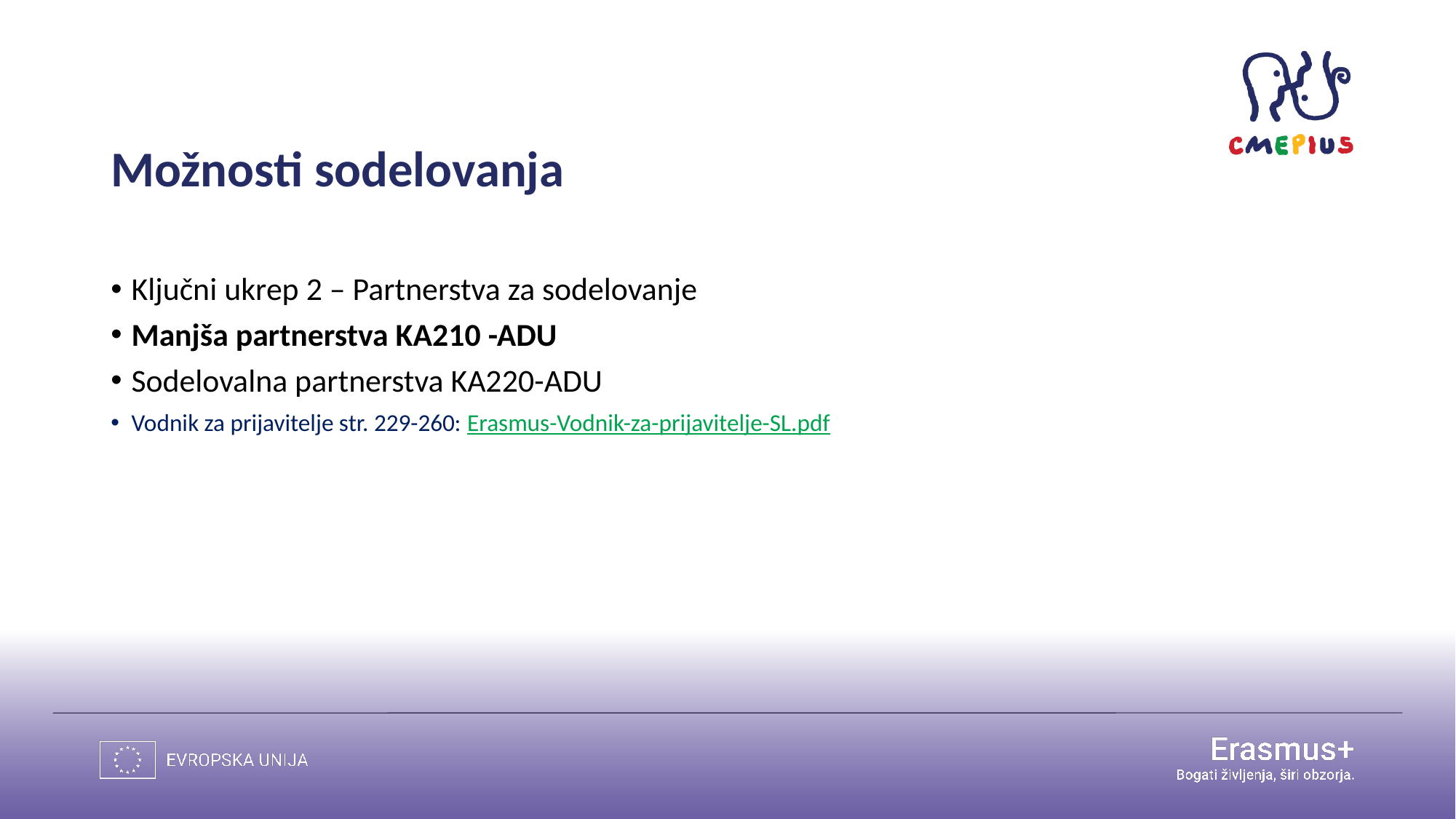

# Možnosti sodelovanja

Ključni ukrep 2 – Partnerstva za sodelovanje
Manjša partnerstva KA210 -ADU
Sodelovalna partnerstva KA220-ADU
Vodnik za prijavitelje str. 229-260: Erasmus-Vodnik-za-prijavitelje-SL.pdf